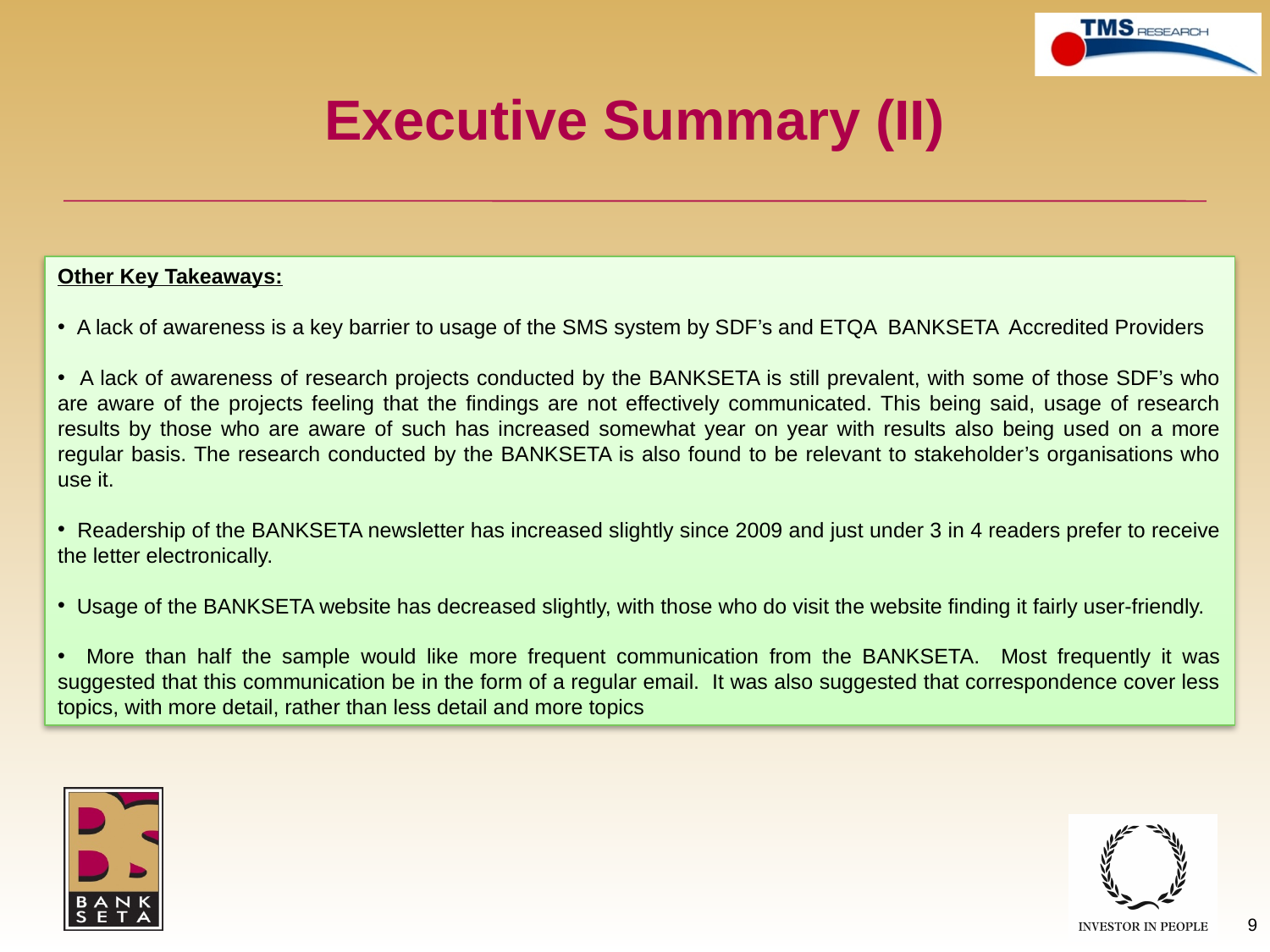

# Executive Summary (II)
Other Key Takeaways:

  A lack of awareness is a key barrier to usage of the SMS system by SDF’s and ETQA  BANKSETA  Accredited Providers

  A lack of awareness of research projects conducted by the BANKSETA is still prevalent, with some of those SDF’s who are aware of the projects feeling that the findings are not effectively communicated. This being said, usage of research results by those who are aware of such has increased somewhat year on year with results also being used on a more regular basis. The research conducted by the BANKSETA is also found to be relevant to stakeholder’s organisations who use it.

  Readership of the BANKSETA newsletter has increased slightly since 2009 and just under 3 in 4 readers prefer to receive the letter electronically.

  Usage of the BANKSETA website has decreased slightly, with those who do visit the website finding it fairly user-friendly.

  More than half the sample would like more frequent communication from the BANKSETA.  Most frequently it was suggested that this communication be in the form of a regular email.  It was also suggested that correspondence cover less topics, with more detail, rather than less detail and more topics
9